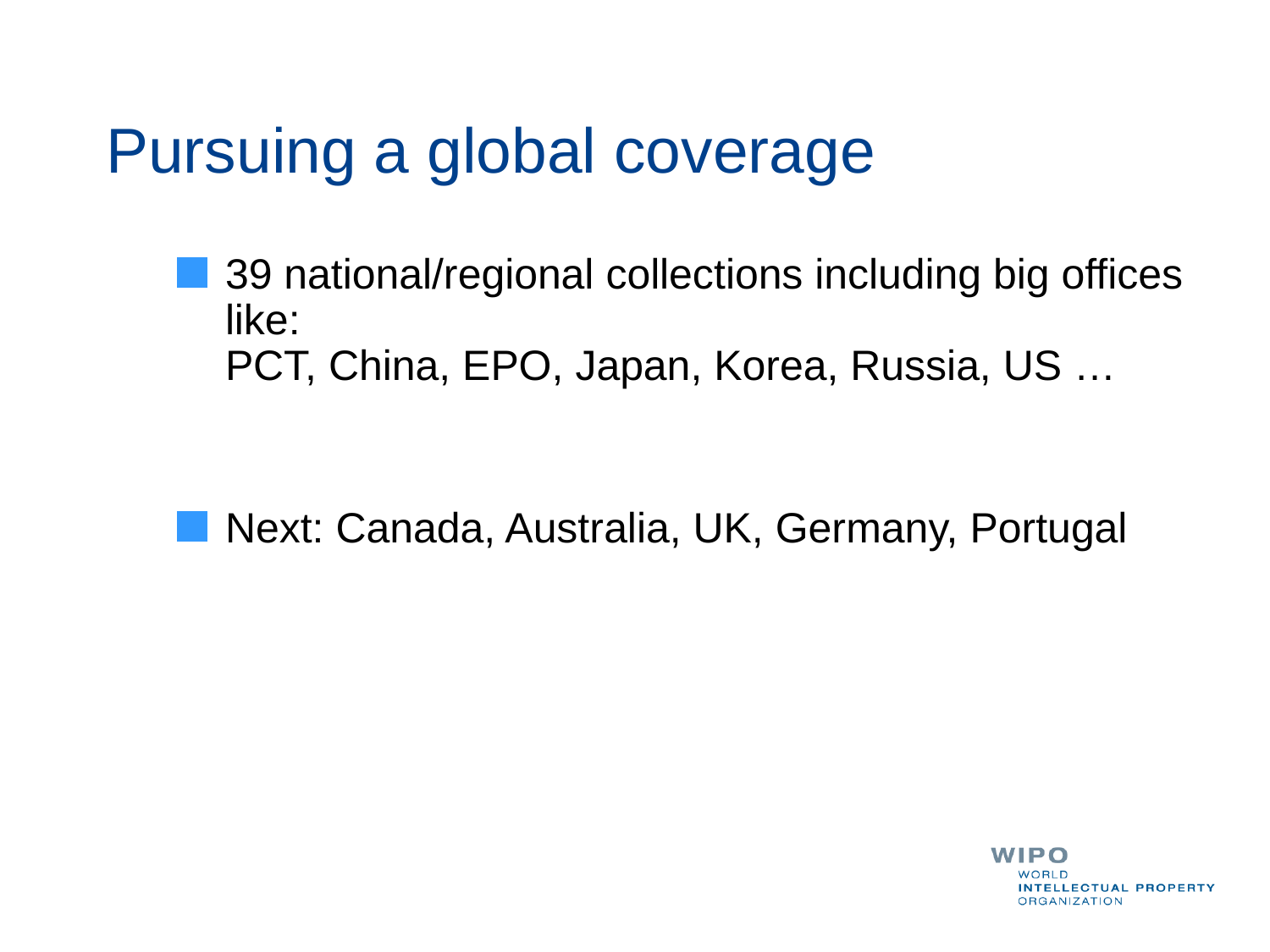

Pursuing a global coverage
39 national/regional collections including big offices like:
PCT, China, EPO, Japan, Korea, Russia, US …

Next: Canada, Australia, UK, Germany, Portugal